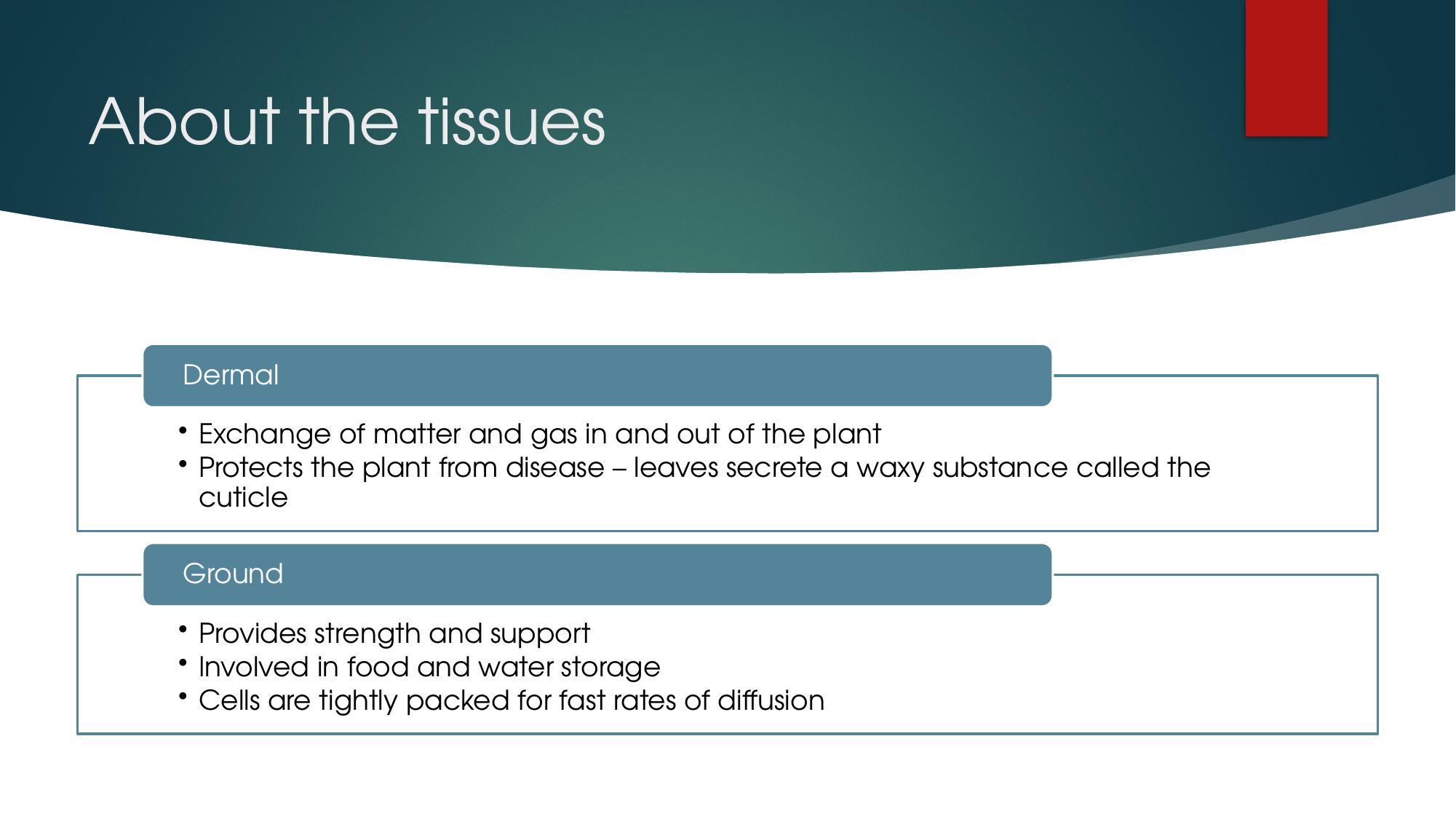

# About the tissues

Exchange of matter and gas in and out of the plant
Protects the plant from disease – leaves secrete a waxy substance called the cuticle
Dermal
Provides strength and support
Involved in food and water storage
Cells are tightly packed for fast rates of diffusion
Ground